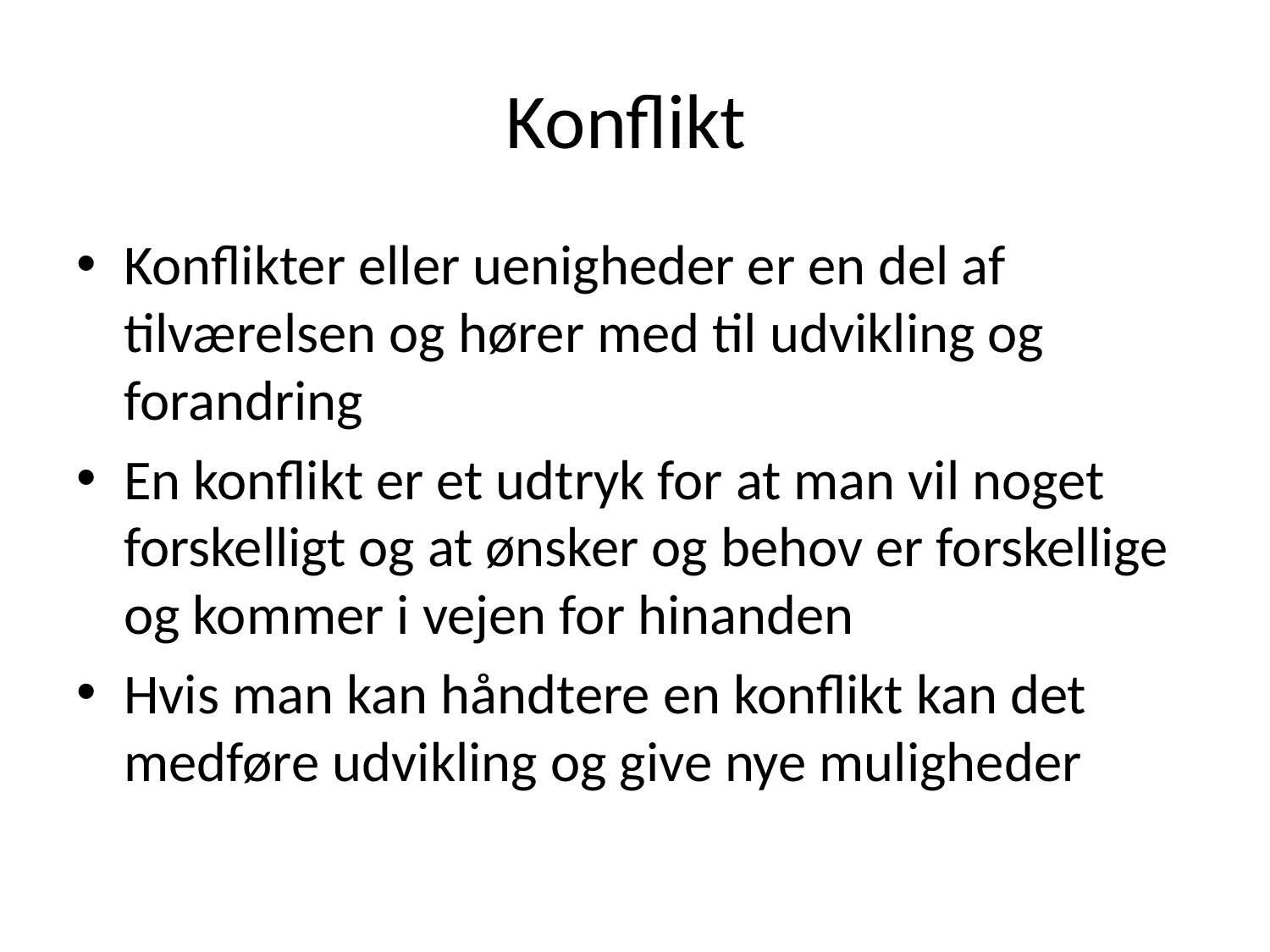

# Konflikt
Konflikter eller uenigheder er en del af tilværelsen og hører med til udvikling og forandring
En konflikt er et udtryk for at man vil noget forskelligt og at ønsker og behov er forskellige og kommer i vejen for hinanden
Hvis man kan håndtere en konflikt kan det medføre udvikling og give nye muligheder